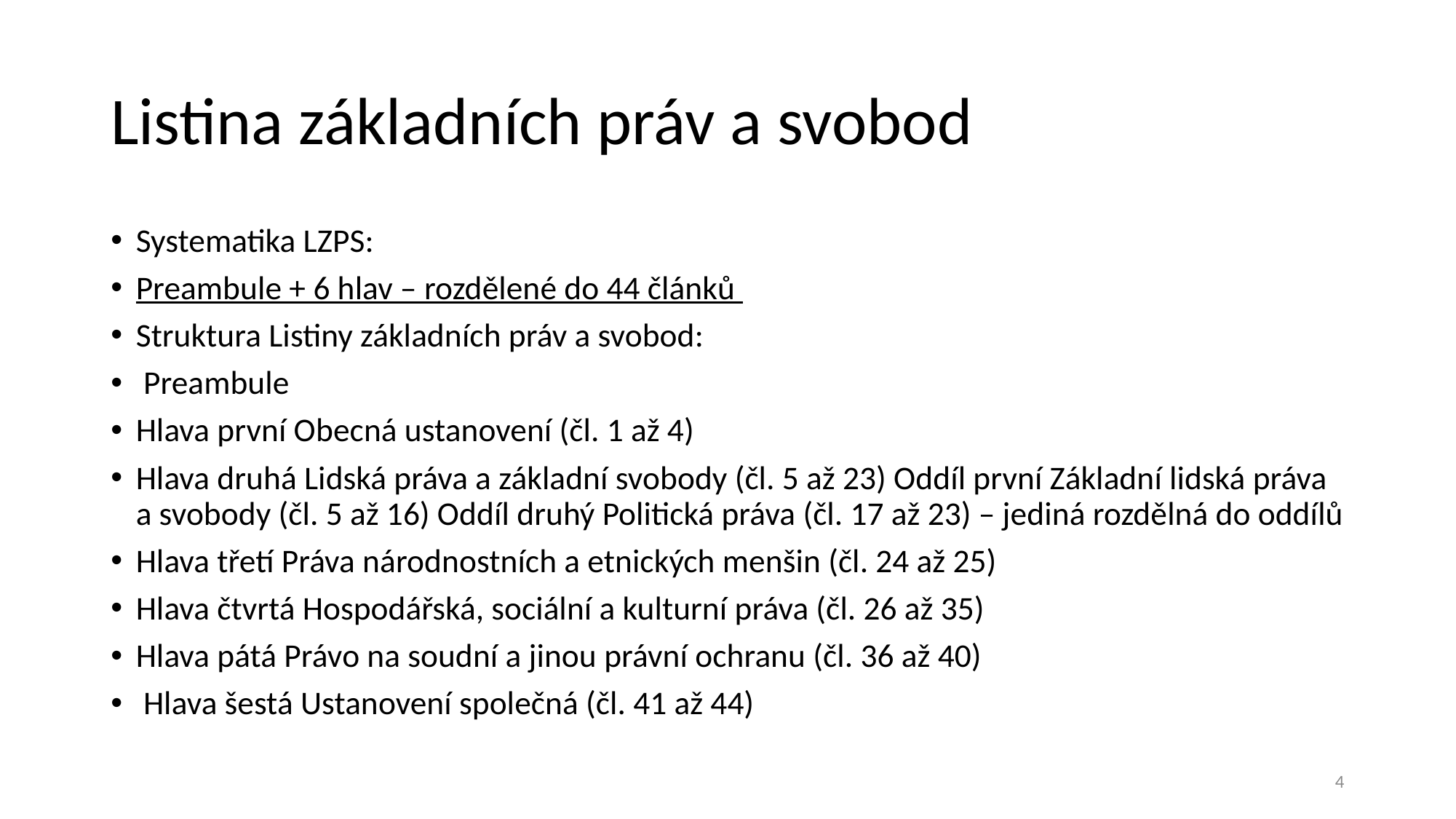

# Listina základních práv a svobod
Systematika LZPS:
Preambule + 6 hlav – rozdělené do 44 článků
Struktura Listiny základních práv a svobod:
 Preambule
Hlava první Obecná ustanovení (čl. 1 až 4)
Hlava druhá Lidská práva a základní svobody (čl. 5 až 23) Oddíl první Základní lidská práva a svobody (čl. 5 až 16) Oddíl druhý Politická práva (čl. 17 až 23) – jediná rozdělná do oddílů
Hlava třetí Práva národnostních a etnických menšin (čl. 24 až 25)
Hlava čtvrtá Hospodářská, sociální a kulturní práva (čl. 26 až 35)
Hlava pátá Právo na soudní a jinou právní ochranu (čl. 36 až 40)
 Hlava šestá Ustanovení společná (čl. 41 až 44)
4